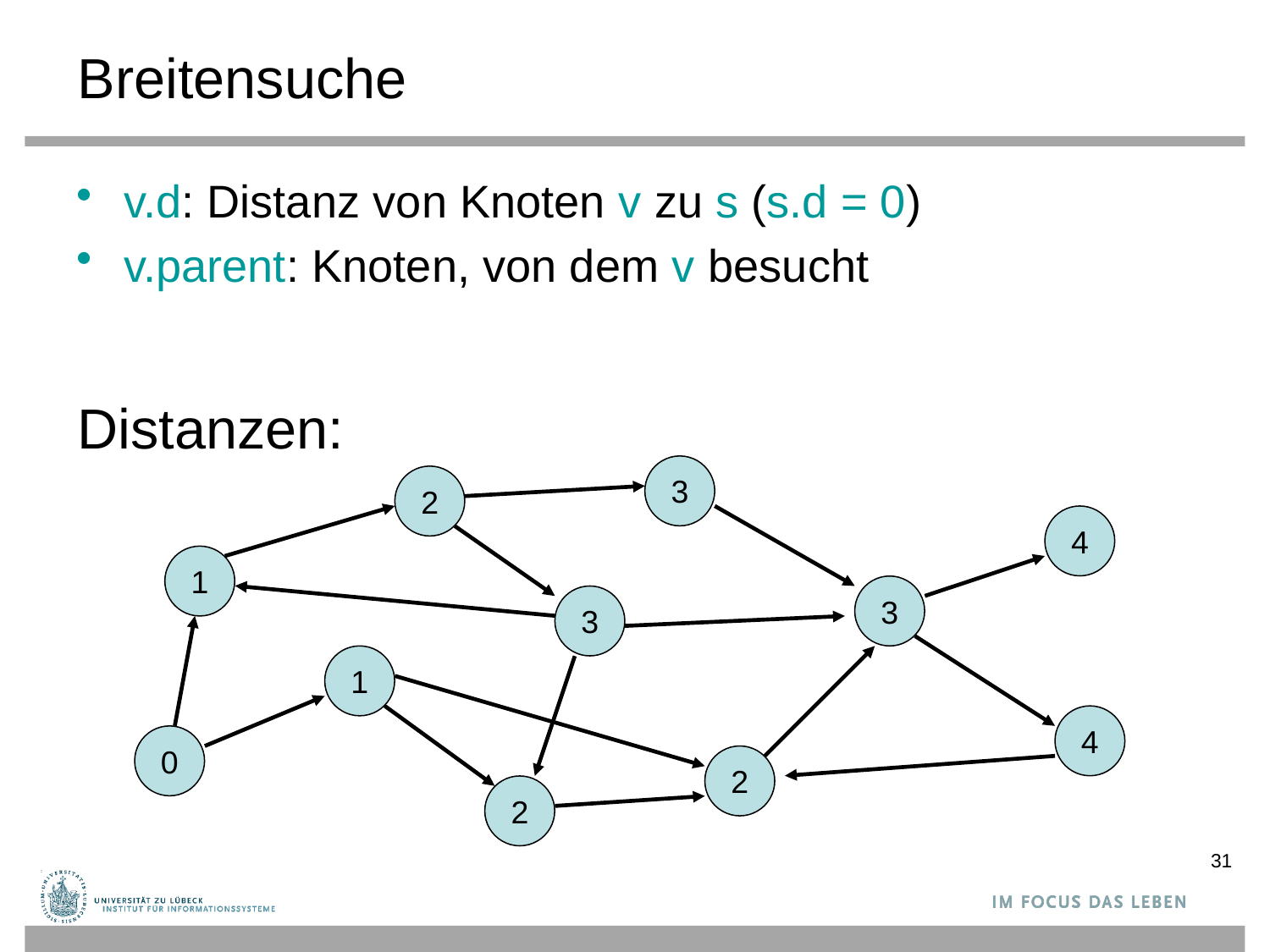

# Breitensuche
v.d: Distanz von Knoten v zu s (s.d = 0)
v.parent: Knoten, von dem v besucht
Distanzen:
3
2

4

1

3

3

1

4
0
2

2

31